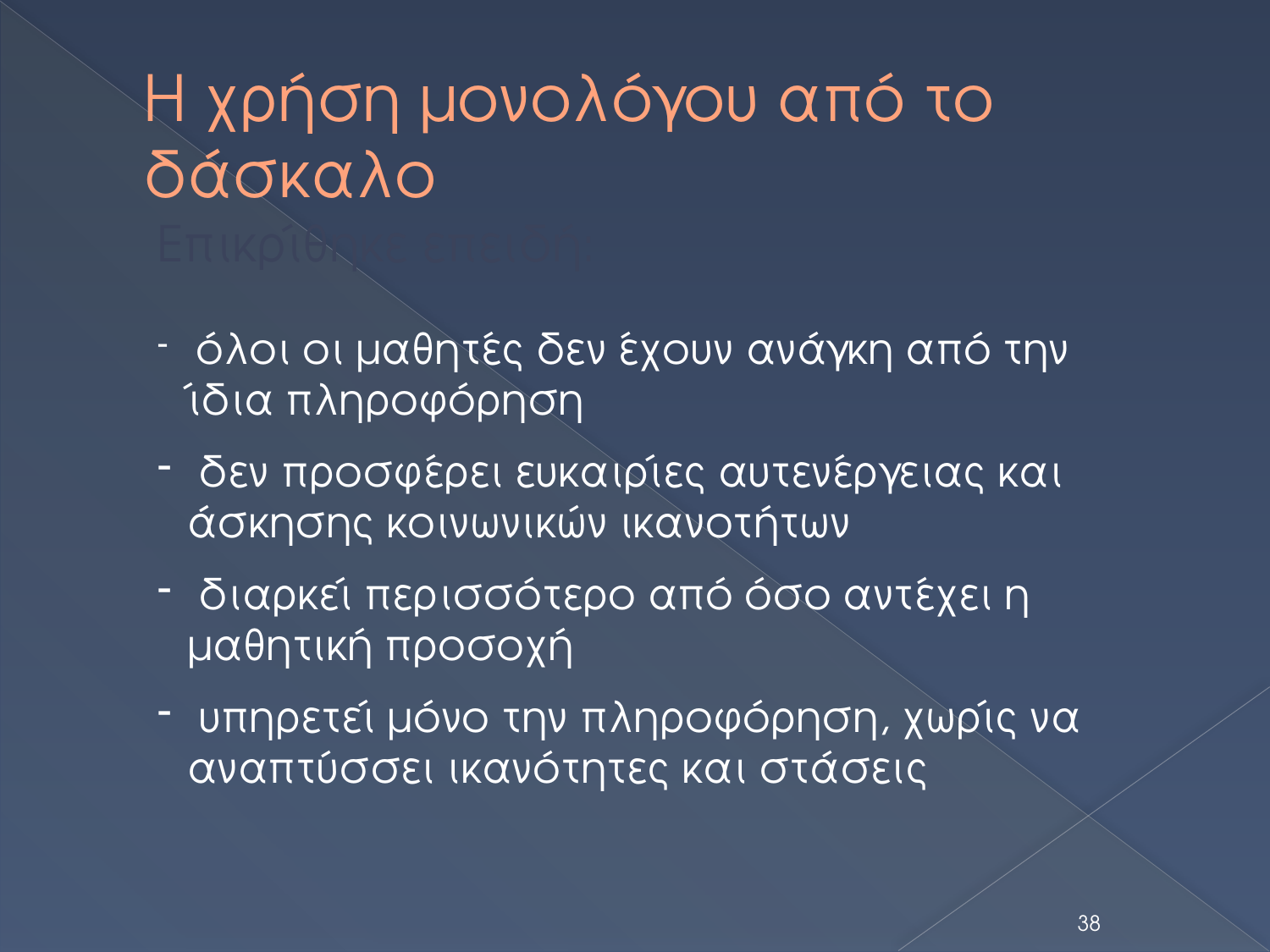

# Η χρήση μονολόγου από το δάσκαλο
Επικρίθηκε επειδή:
 όλοι οι μαθητές δεν έχουν ανάγκη από την ίδια πληροφόρηση
 δεν προσφέρει ευκαιρίες αυτενέργειας και άσκησης κοινωνικών ικανοτήτων
 διαρκεί περισσότερο από όσο αντέχει η μαθητική προσοχή
 υπηρετεί μόνο την πληροφόρηση, χωρίς να αναπτύσσει ικανότητες και στάσεις
38